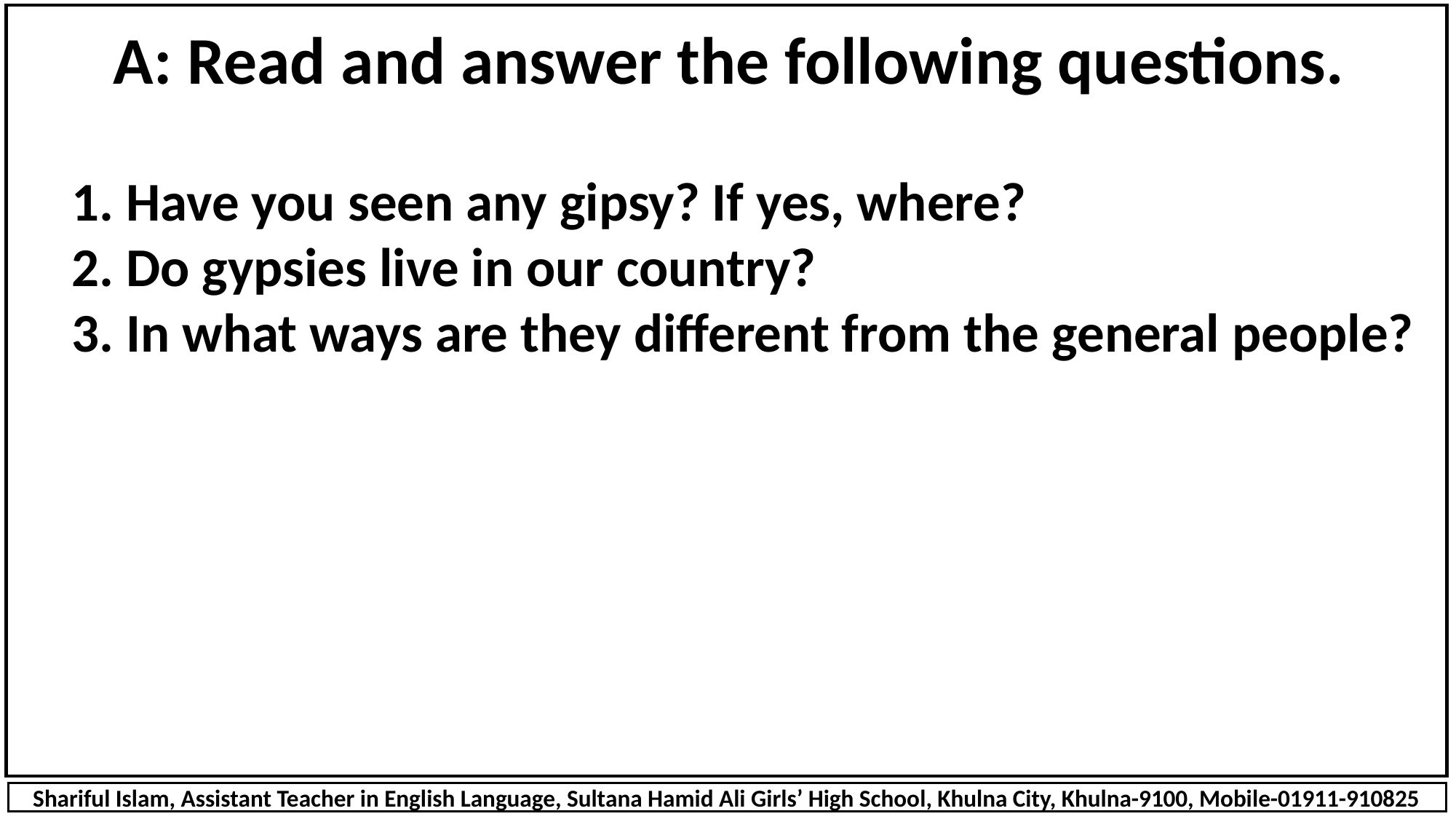

A: Read and answer the following questions.
1. Have you seen any gipsy? If yes, where?
2. Do gypsies live in our country?
3. In what ways are they different from the general people?